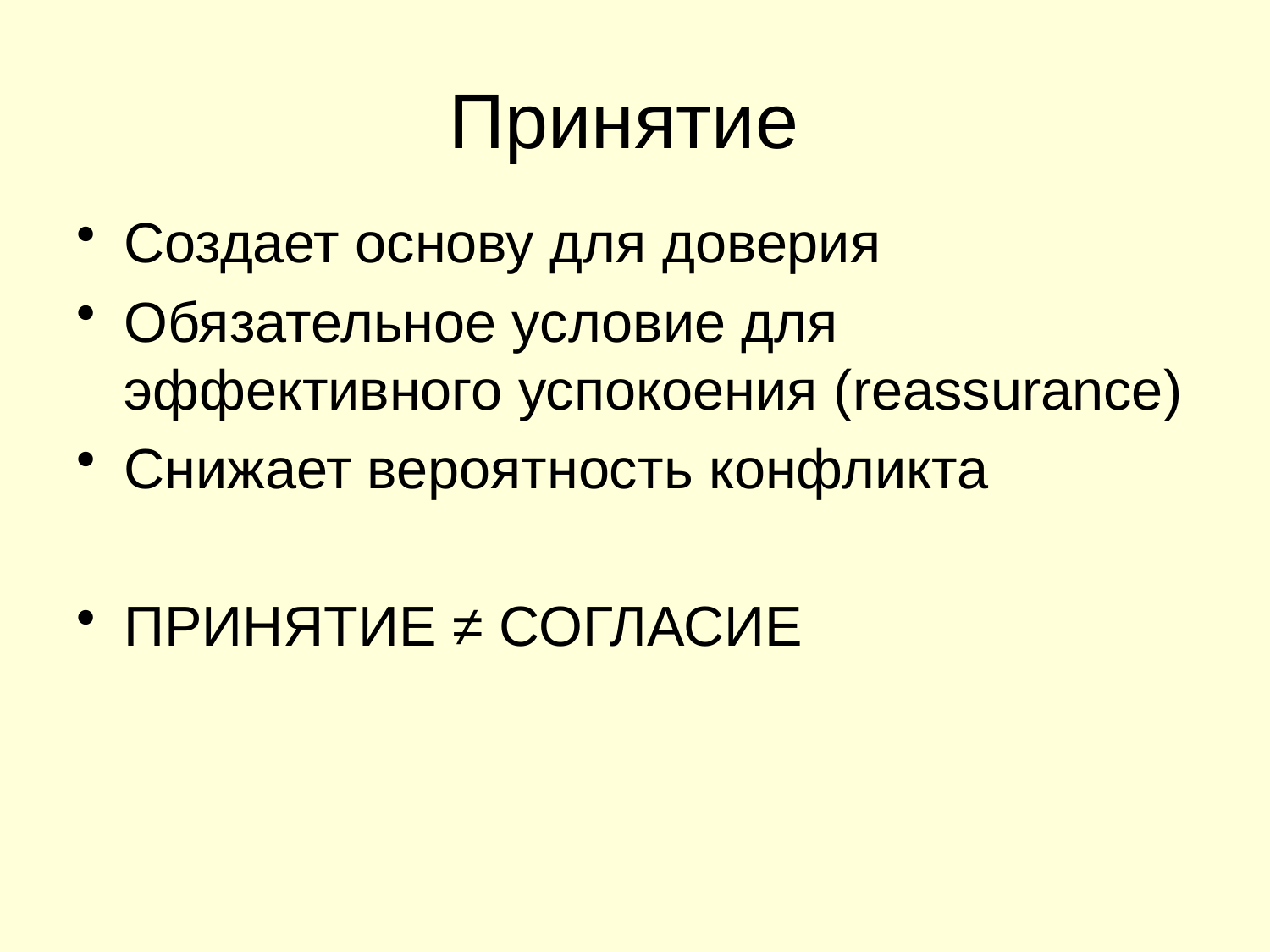

# Принятие
Создает основу для доверия
Обязательное условие для эффективного успокоения (reassurance)
Снижает вероятность конфликта

ПРИНЯТИЕ ≠ СОГЛАСИЕ